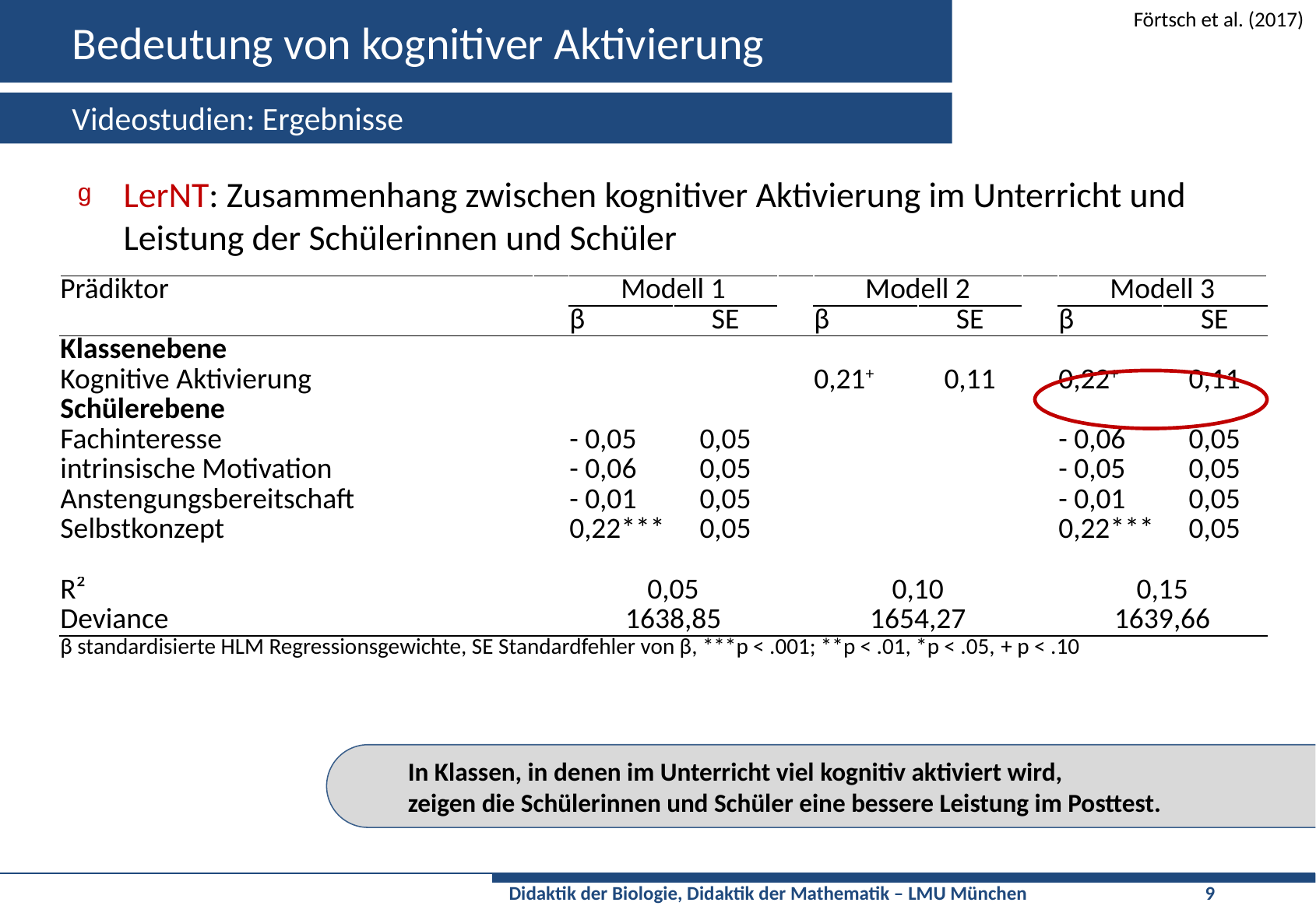

# Bedeutung von kognitiver Aktivierung
Förtsch et al. (2017)
Videostudien: Ergebnisse
LerNT: Zusammenhang zwischen kognitiver Aktivierung im Unterricht und Leistung der Schülerinnen und Schüler
| Prädiktor |  | Modell 1 |  |  | Modell 2 |  |  | Modell 3 |  |
| --- | --- | --- | --- | --- | --- | --- | --- | --- | --- |
|  |  | β | SE |  | β | SE |  | β | SE |
| Klassenebene |  |  |  |  |  |  |  |  |  |
| Kognitive Aktivierung |  |  |  |  | 0,21+ | 0,11 |  | 0,22+ | 0,11 |
| Schülerebene |  |  |  |  |  |  |  |  |  |
| Fachinteresse |  | - 0,05 | 0,05 |  |  |  |  | - 0,06 | 0,05 |
| intrinsische Motivation |  | - 0,06 | 0,05 |  |  |  |  | - 0,05 | 0,05 |
| Anstengungsbereitschaft |  | - 0,01 | 0,05 |  |  |  |  | - 0,01 | 0,05 |
| Selbstkonzept |  | 0,22\*\*\* | 0,05 |  |  |  |  | 0,22\*\*\* | 0,05 |
|  |  |  |  |  |  |  |  |  |  |
| R² |  | 0,05 |  |  | 0,10 |  |  | 0,15 |  |
| Deviance |  | 1638,85 |  |  | 1654,27 |  |  | 1639,66 |  |
| β standardisierte HLM Regressionsgewichte, SE Standardfehler von β, \*\*\*p < .001; \*\*p < .01, \*p < .05, + p < .10 |  |  |  |  |  |  |  |  |  |

In Klassen, in denen im Unterricht viel kognitiv aktiviert wird,
zeigen die Schülerinnen und Schüler eine bessere Leistung im Posttest.